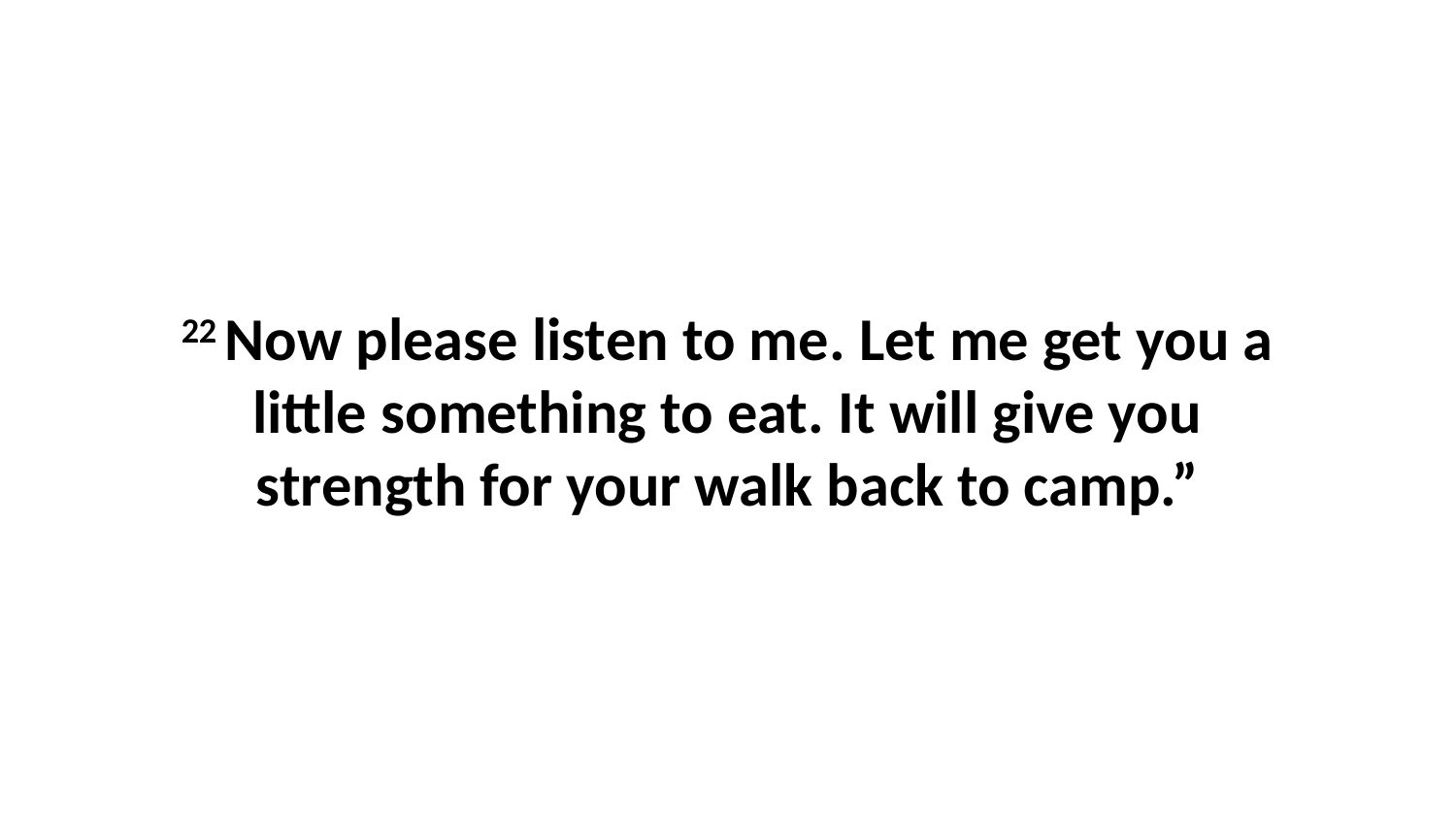

22 Now please listen to me. Let me get you a little something to eat. It will give you strength for your walk back to camp.”